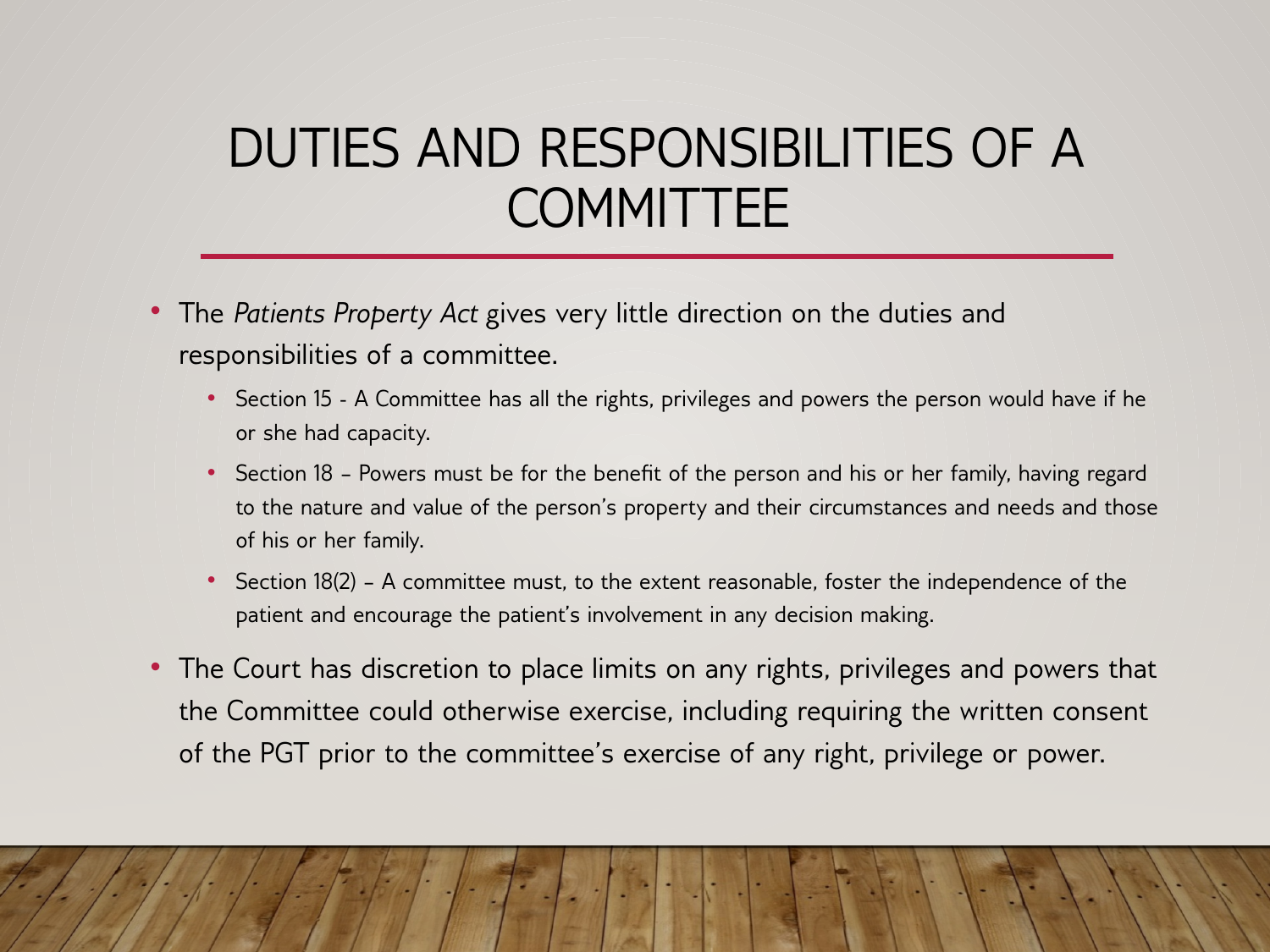

# Duties and responsibilities of a committee
The Patients Property Act gives very little direction on the duties and responsibilities of a committee.
Section 15 - A Committee has all the rights, privileges and powers the person would have if he or she had capacity.
Section 18 – Powers must be for the benefit of the person and his or her family, having regard to the nature and value of the person’s property and their circumstances and needs and those of his or her family.
Section 18(2) – A committee must, to the extent reasonable, foster the independence of the patient and encourage the patient’s involvement in any decision making.
The Court has discretion to place limits on any rights, privileges and powers that the Committee could otherwise exercise, including requiring the written consent of the PGT prior to the committee’s exercise of any right, privilege or power.